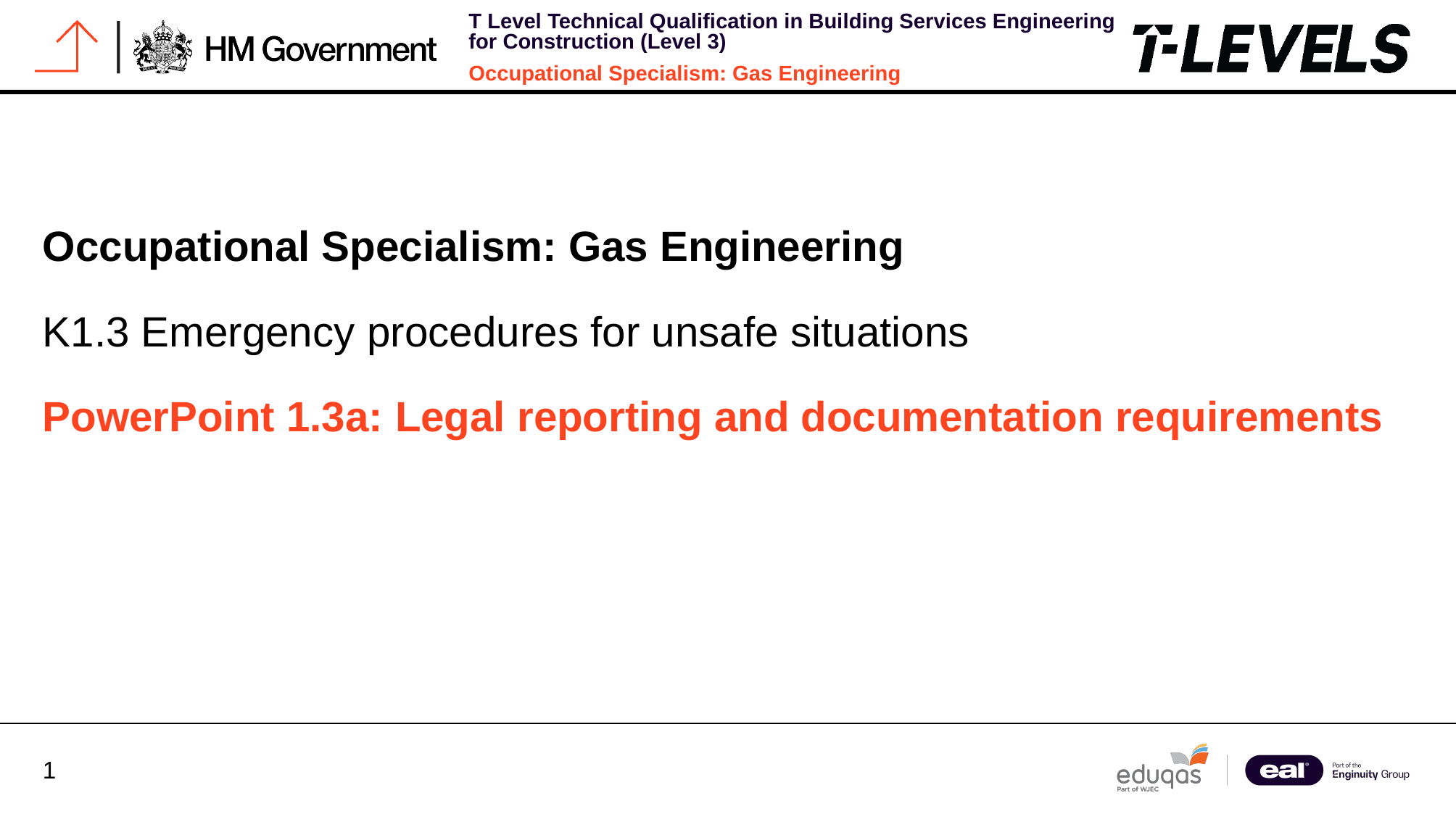

Occupational Specialism: Gas Engineering
K1.3 Emergency procedures for unsafe situations
PowerPoint 1.3a: Legal reporting and documentation requirements